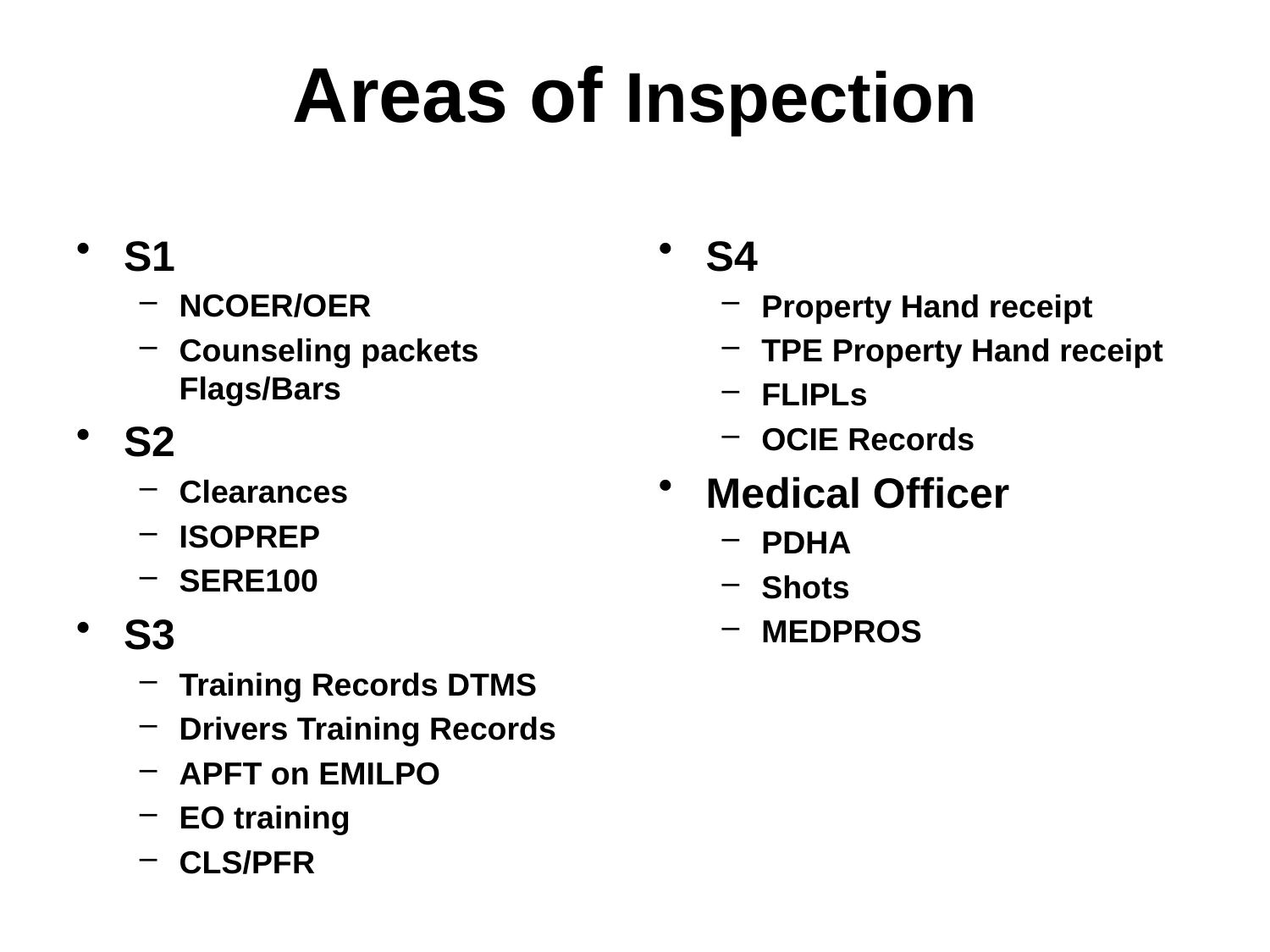

# Areas of Inspection
S1
NCOER/OER
Counseling packets Flags/Bars
S2
Clearances
ISOPREP
SERE100
S3
Training Records DTMS
Drivers Training Records
APFT on EMILPO
EO training
CLS/PFR

S4
Property Hand receipt
TPE Property Hand receipt
FLIPLs
OCIE Records
Medical Officer
PDHA
Shots
MEDPROS